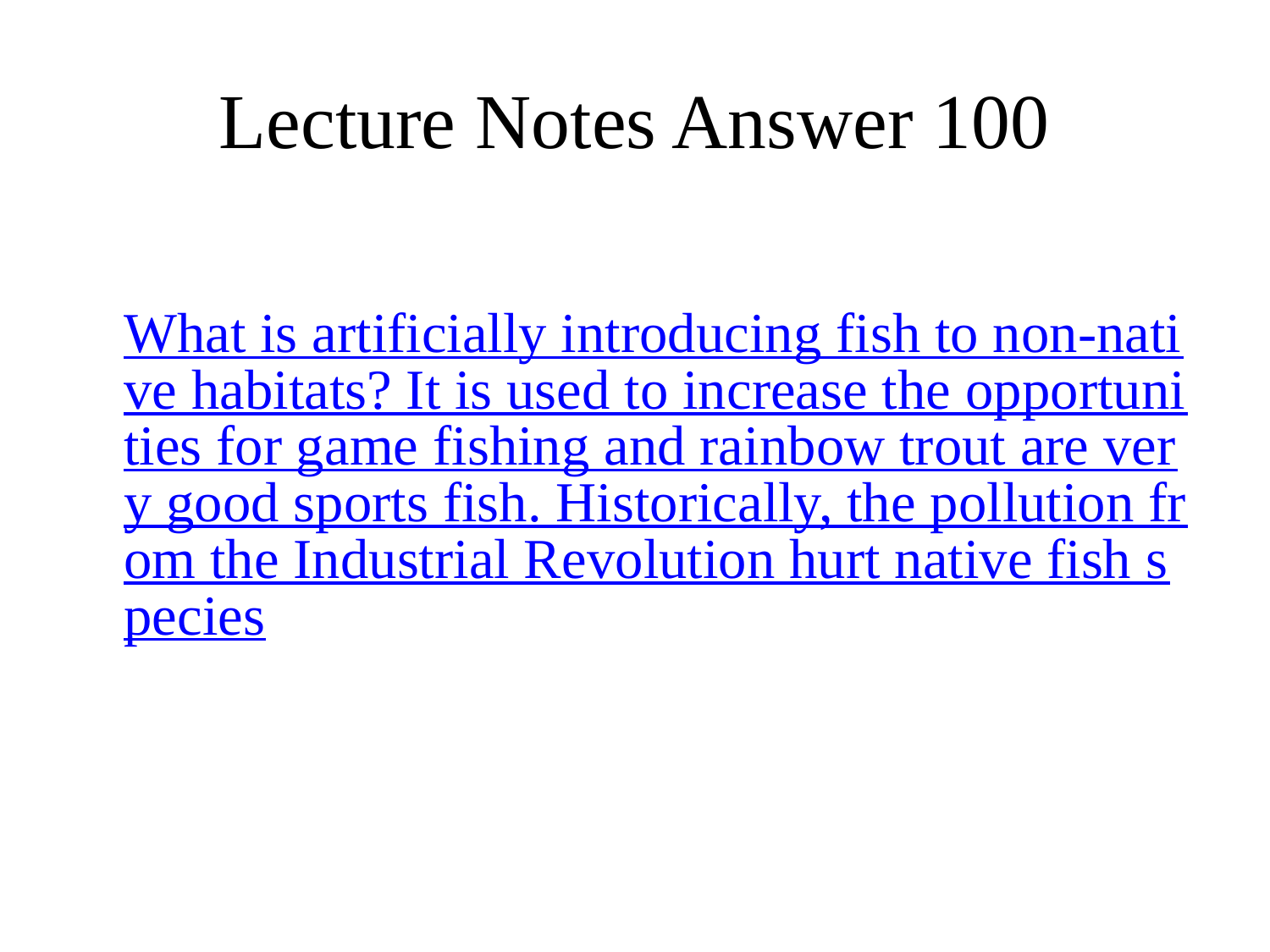

# Lecture Notes Answer 100
	What is artificially introducing fish to non-native habitats? It is used to increase the opportunities for game fishing and rainbow trout are very good sports fish. Historically, the pollution from the Industrial Revolution hurt native fish species